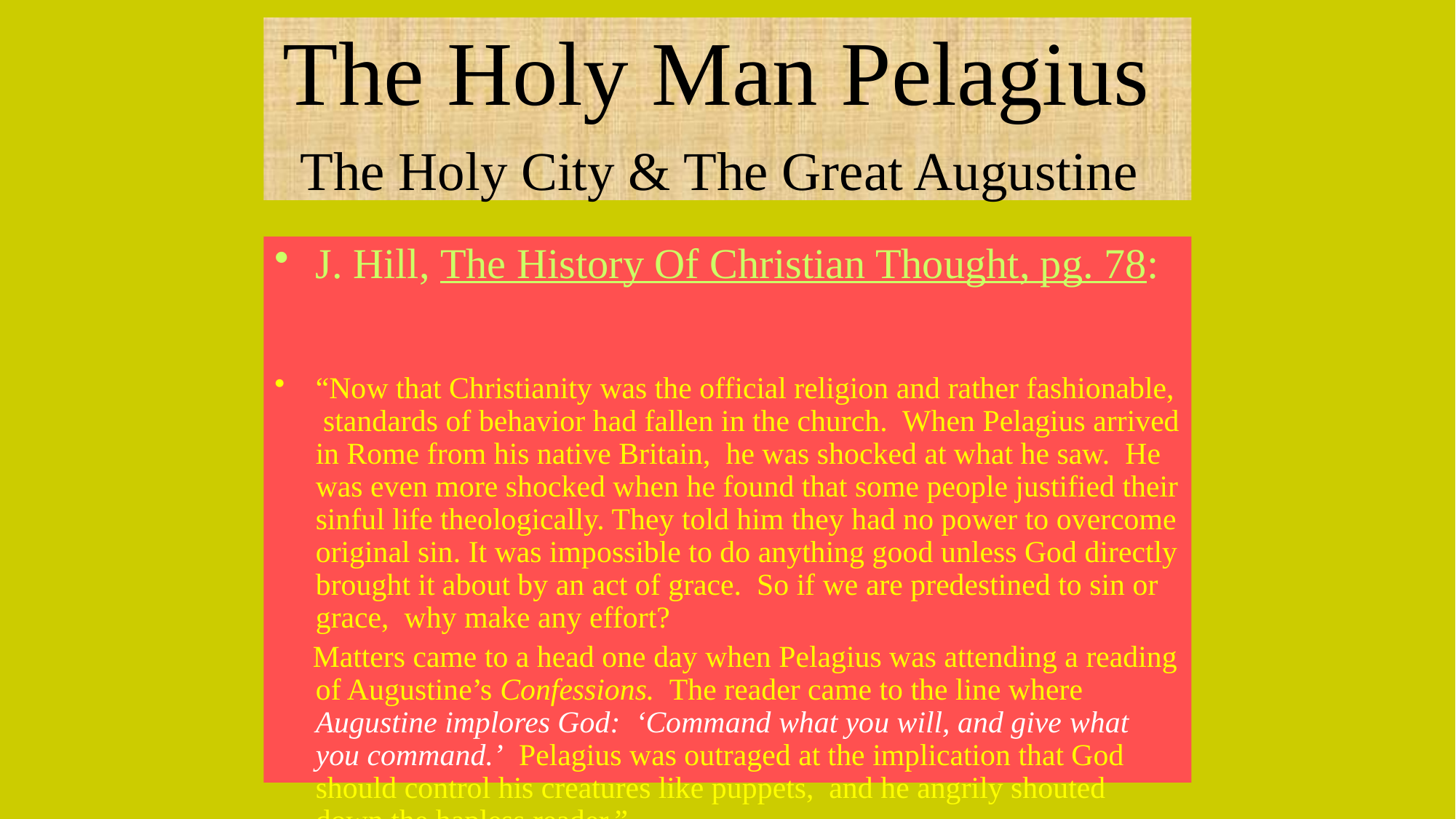

# The Holy Man Pelagius  The Holy City & The Great Augustine
J. Hill, The History Of Christian Thought, pg. 78:
“Now that Christianity was the official religion and rather fashionable,  standards of behavior had fallen in the church.  When Pelagius arrived in Rome from his native Britain,  he was shocked at what he saw.  He was even more shocked when he found that some people justified their sinful life theologically. They told him they had no power to overcome original sin. It was impossible to do anything good unless God directly brought it about by an act of grace.  So if we are predestined to sin or grace,  why make any effort?
     Matters came to a head one day when Pelagius was attending a reading of Augustine’s Confessions.  The reader came to the line where Augustine implores God:  ‘Command what you will, and give what you command.’  Pelagius was outraged at the implication that God should control his creatures like puppets,  and he angrily shouted down the hapless reader.”